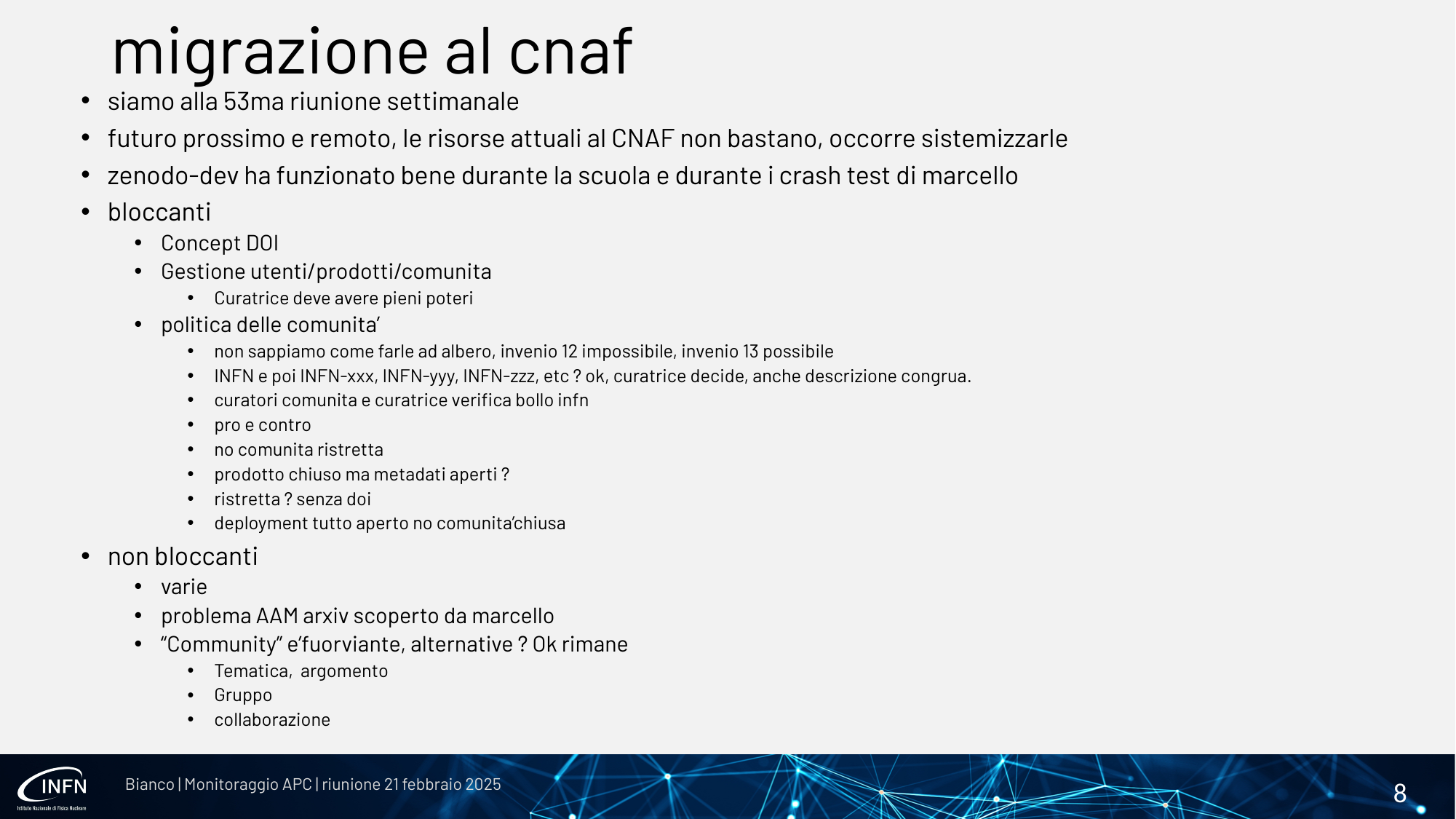

# migrazione al cnaf
siamo alla 53ma riunione settimanale
futuro prossimo e remoto, le risorse attuali al CNAF non bastano, occorre sistemizzarle
zenodo-dev ha funzionato bene durante la scuola e durante i crash test di marcello
bloccanti
Concept DOI
Gestione utenti/prodotti/comunita
Curatrice deve avere pieni poteri
politica delle comunita’
non sappiamo come farle ad albero, invenio 12 impossibile, invenio 13 possibile
INFN e poi INFN-xxx, INFN-yyy, INFN-zzz, etc ? ok, curatrice decide, anche descrizione congrua.
curatori comunita e curatrice verifica bollo infn
pro e contro
no comunita ristretta
prodotto chiuso ma metadati aperti ?
ristretta ? senza doi
deployment tutto aperto no comunita’chiusa
non bloccanti
varie
problema AAM arxiv scoperto da marcello
“Community” e’fuorviante, alternative ? Ok rimane
Tematica,  argomento
Gruppo
collaborazione
Bianco | Monitoraggio APC | riunione 21 febbraio 2025